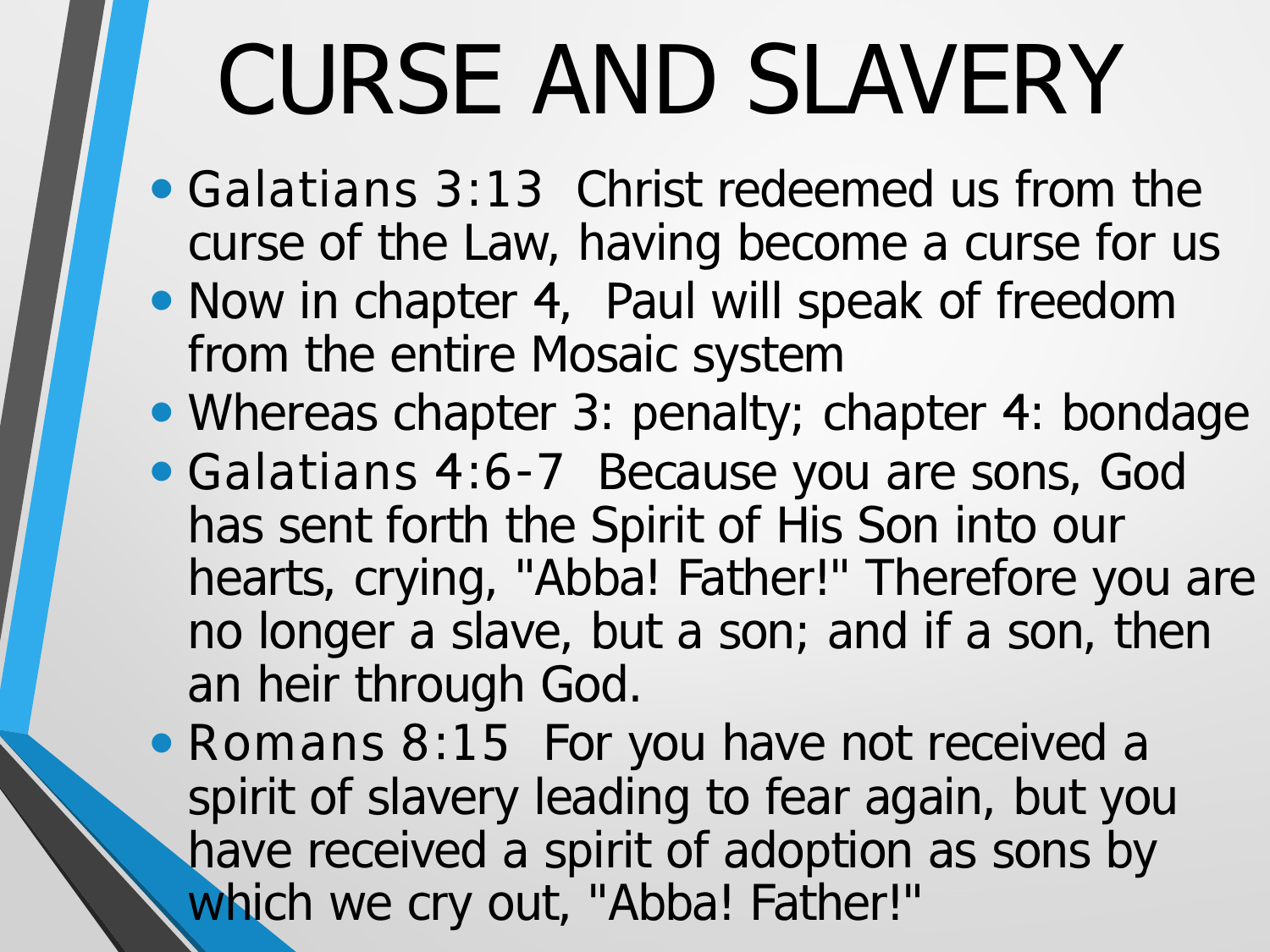

# CURSE AND SLAVERY

Galatians 3:13  Christ redeemed us from the curse of the Law, having become a curse for us
Now in chapter 4,  Paul will speak of freedom from the entire Mosaic system
Whereas chapter 3: penalty; chapter 4: bondage
Galatians 4:6-7  Because you are sons, God has sent forth the Spirit of His Son into our hearts, crying, "Abba! Father!" Therefore you are no longer a slave, but a son; and if a son, then an heir through God.
Romans 8:15  For you have not received a spirit of slavery leading to fear again, but you have received a spirit of adoption as sons by which we cry out, "Abba! Father!"